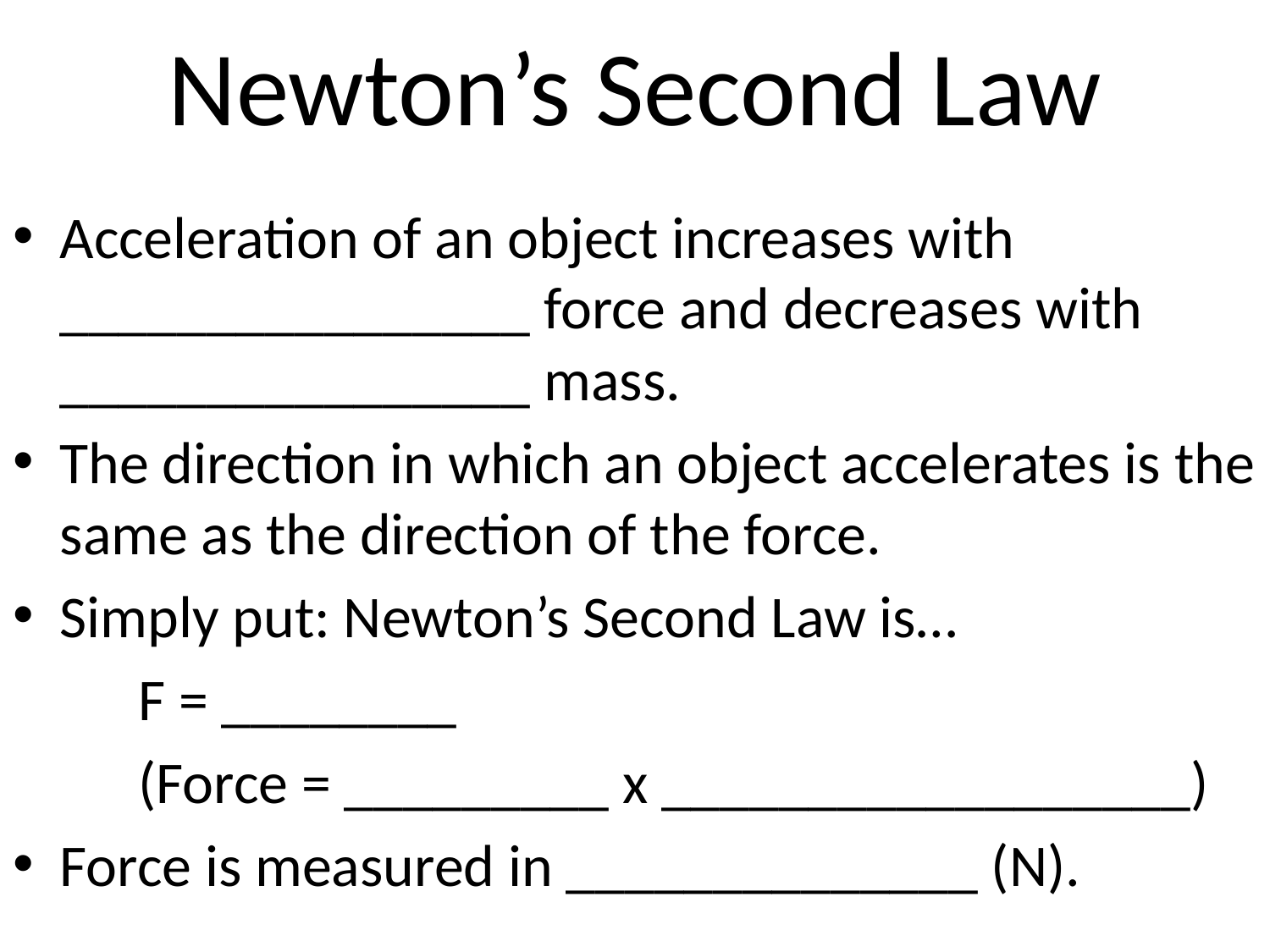

# Newton’s Second Law
Acceleration of an object increases with ________________ force and decreases with ________________ mass.
The direction in which an object accelerates is the same as the direction of the force.
Simply put: Newton’s Second Law is…
		F = ________
		(Force = _________ x __________________)
Force is measured in ______________ (N).